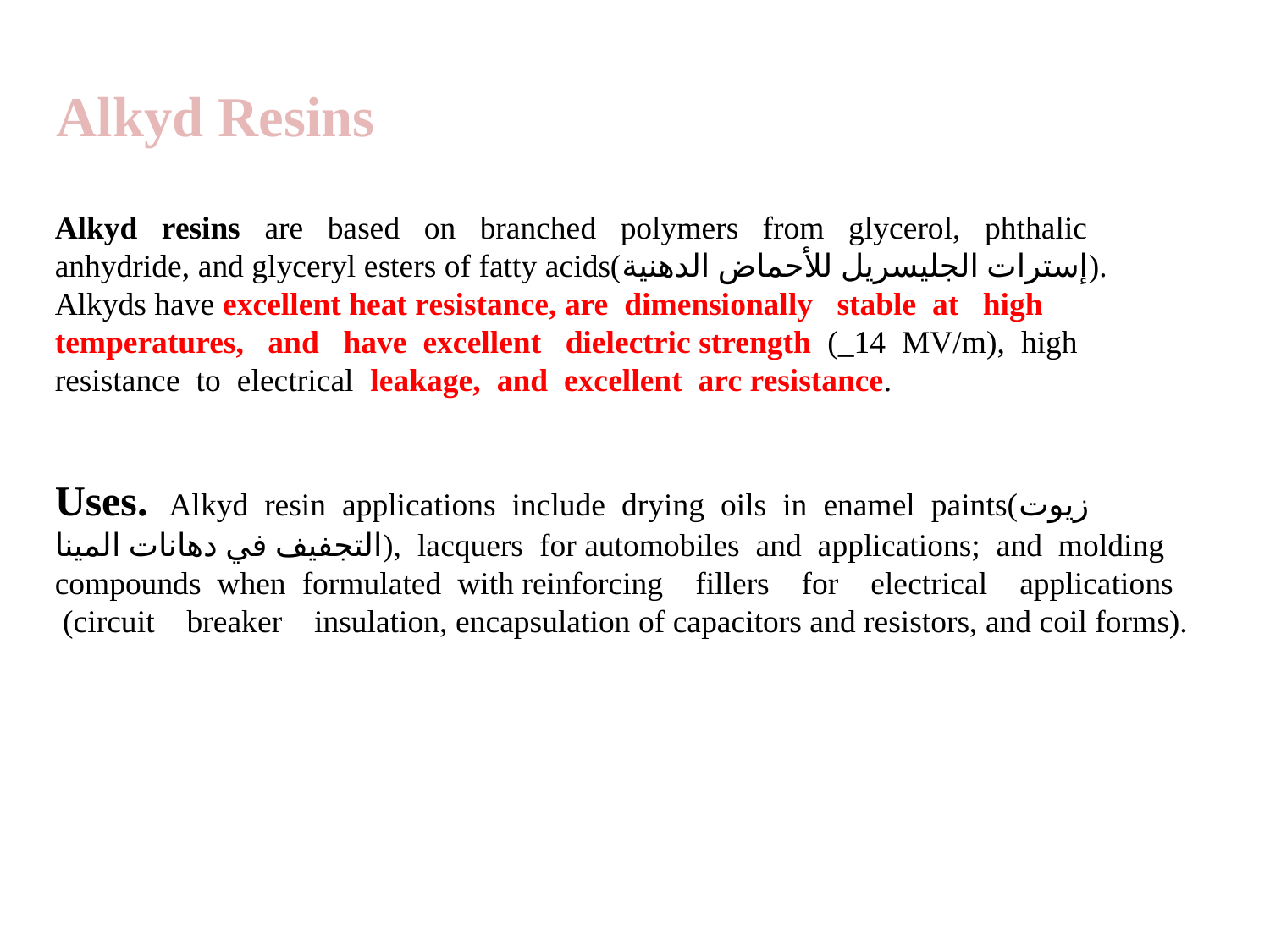

Alkyd Resins
Alkyd   resins   are   based   on   branched   polymers   from   glycerol,   phthalic anhydride, and glyceryl esters of fatty acids(إسترات الجليسريل للأحماض الدهنية). Alkyds have excellent heat resistance, are  dimensionally   stable  at   high   temperatures,   and   have  excellent   dielectric strength  (_14  MV/m),  high  resistance  to  electrical  leakage,  and  excellent  arc resistance.

Uses.  Alkyd  resin  applications  include  drying  oils  in  enamel  paints(زيوت التجفيف في دهانات المينا),  lacquers  for automobiles  and  applications;  and  molding  compounds  when  formulated  with reinforcing    fillers    for    electrical    applications    (circuit    breaker    insulation, encapsulation of capacitors and resistors, and coil forms).